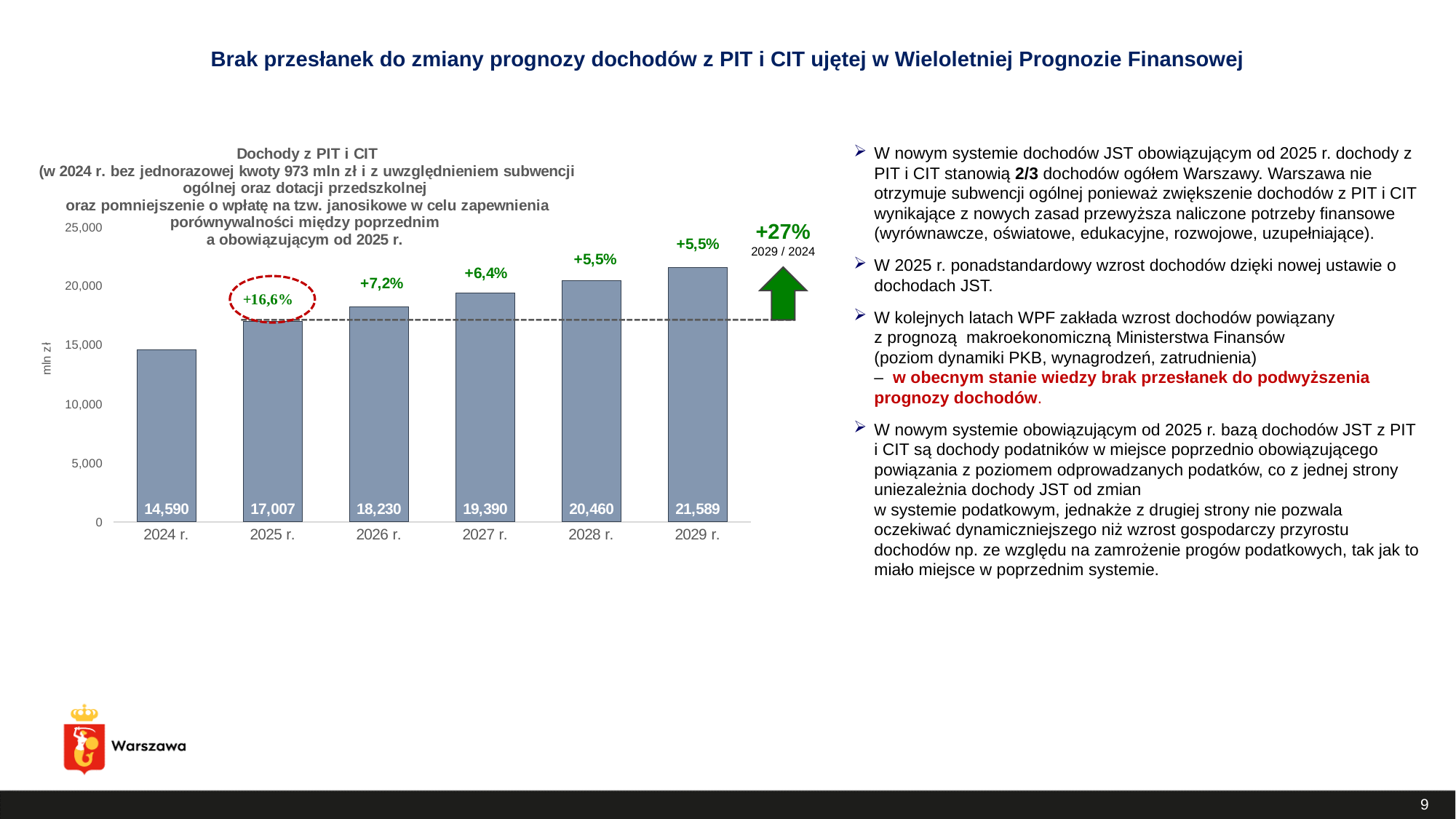

Brak przesłanek do zmiany prognozy dochodów z PIT i CIT ujętej w Wieloletniej Prognozie Finansowej

### Chart: Dochody z PIT i CIT (w 2024 r. bez jednorazowej kwoty 973 mln zł i z uwzględnieniem subwencji ogólnej oraz dotacji przedszkolnej oraz pomniejszenie o wpłatę na tzw. janosikowe w celu zapewnienia porównywalności między poprzednim a obowiązującym od 2025 r.

| Category | Kwota |
|---|---|
| 2024 r. | 14590.0 |
| 2025 r. | 17006.716872999998 |
| 2026 r. | 18230.0 |
| 2027 r. | 19390.0 |
| 2028 r. | 20460.0 |
| 2029 r. | 21589.0 |
W nowym systemie dochodów JST obowiązującym od 2025 r. dochody z PIT i CIT stanowią 2/3 dochodów ogółem Warszawy. Warszawa nie otrzymuje subwencji ogólnej ponieważ zwiększenie dochodów z PIT i CIT wynikające z nowych zasad przewyższa naliczone potrzeby finansowe (wyrównawcze, oświatowe, edukacyjne, rozwojowe, uzupełniające).
W 2025 r. ponadstandardowy wzrost dochodów dzięki nowej ustawie o dochodach JST.
W kolejnych latach WPF zakłada wzrost dochodów powiązany
z prognozą  makroekonomiczną Ministerstwa Finansów
(poziom dynamiki PKB, wynagrodzeń, zatrudnienia)
–  w obecnym stanie wiedzy brak przesłanek do podwyższenia prognozy dochodów.
W nowym systemie obowiązującym od 2025 r. bazą dochodów JST z PIT i CIT są dochody podatników w miejsce poprzednio obowiązującego powiązania z poziomem odprowadzanych podatków, co z jednej strony uniezależnia dochody JST od zmian
w systemie podatkowym, jednakże z drugiej strony nie pozwala oczekiwać dynamiczniejszego niż wzrost gospodarczy przyrostu dochodów np. ze względu na zamrożenie progów podatkowych, tak jak to miało miejsce w poprzednim systemie.
+27%
2029 / 2024

9